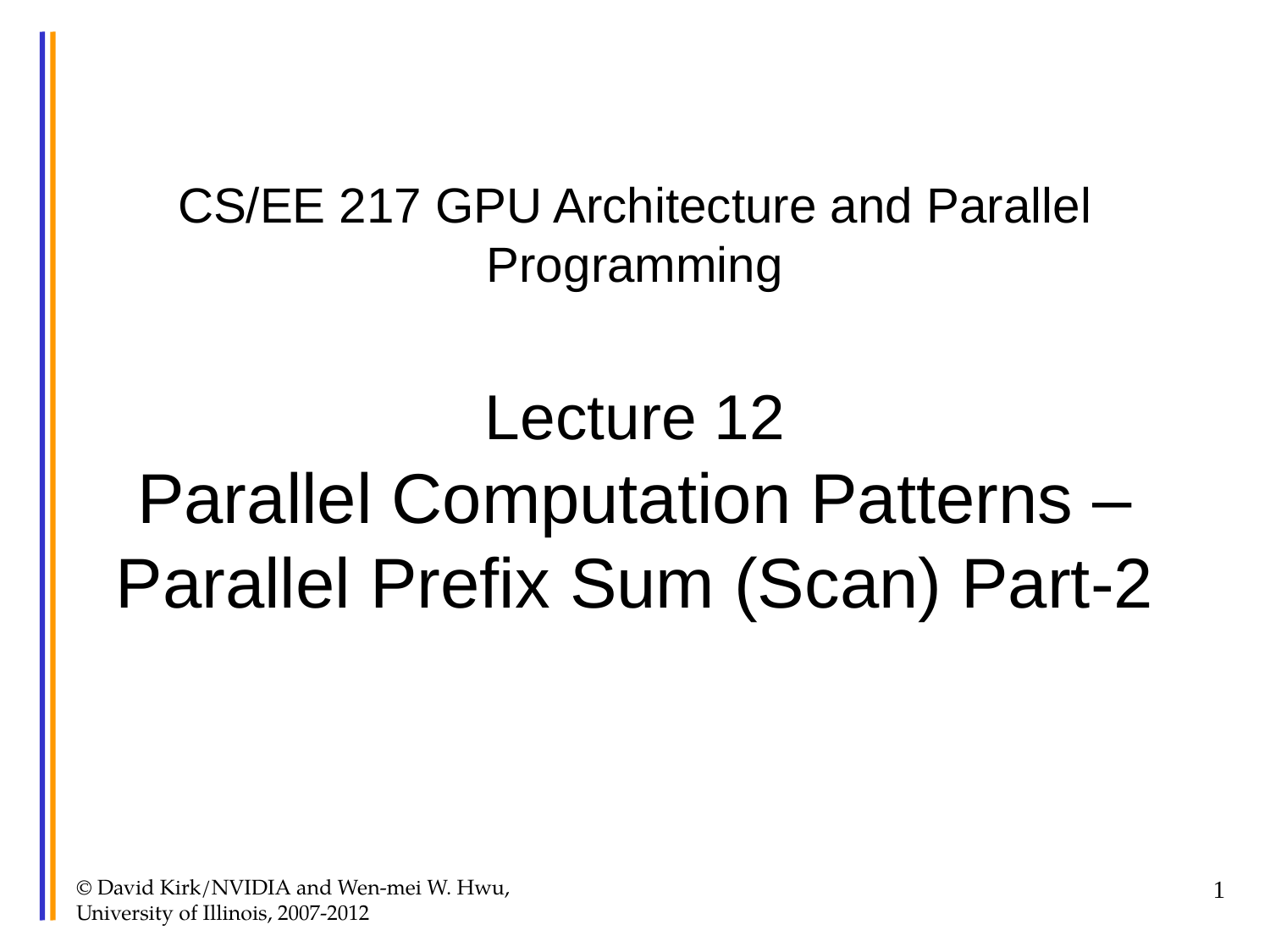

# CS/EE 217 GPU Architecture and Parallel Programming Lecture 12 Parallel Computation Patterns – Parallel Prefix Sum (Scan) Part-2
© David Kirk/NVIDIA and Wen-mei W. Hwu, University of Illinois, 2007-2012
1